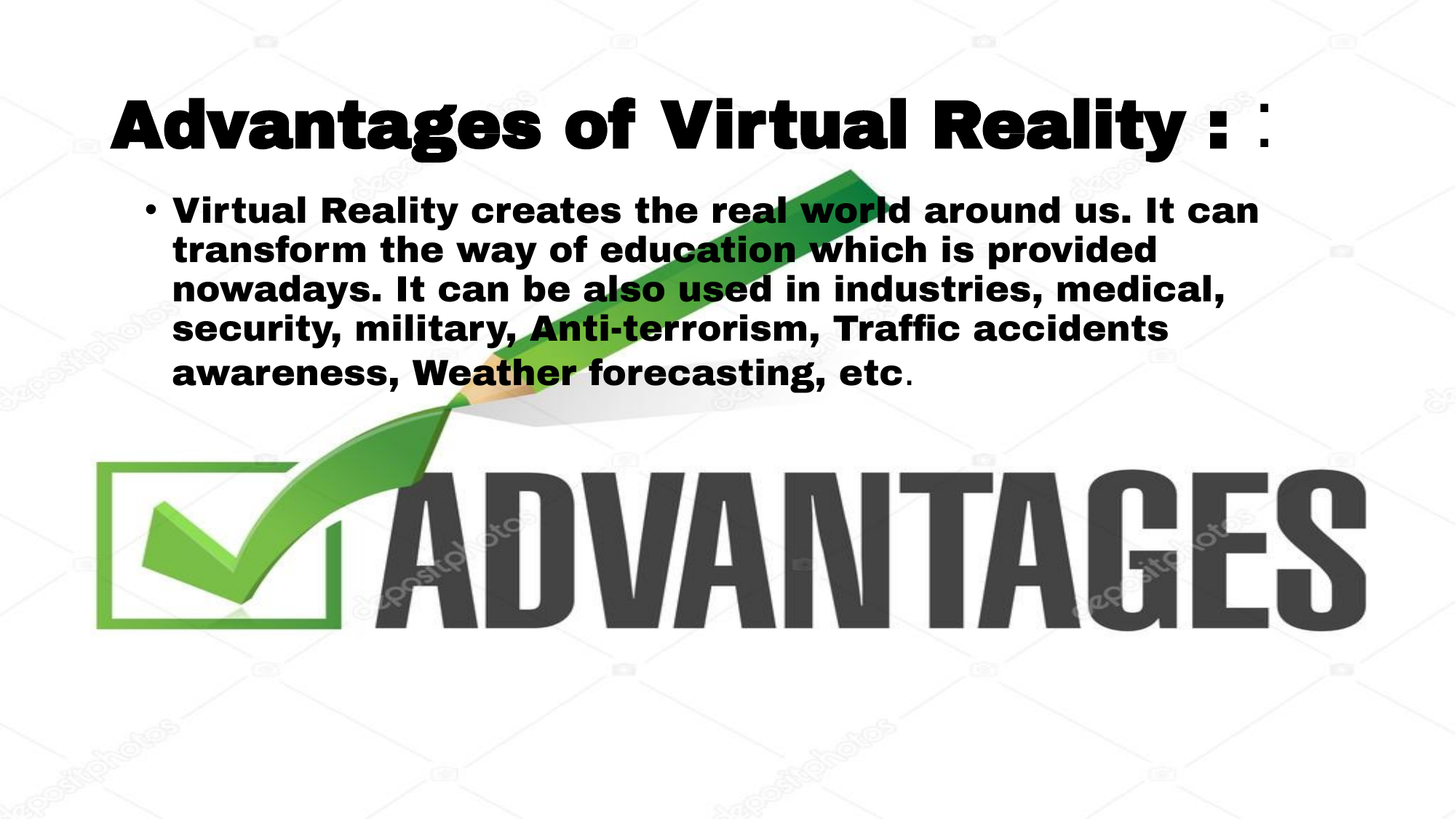

# Advantages of Virtual Reality : :
Virtual Reality creates the real world around us. It can transform the way of education which is provided nowadays. It can be also used in industries, medical, security, military, Anti-terrorism, Traffic accidents awareness, Weather forecasting, etc.